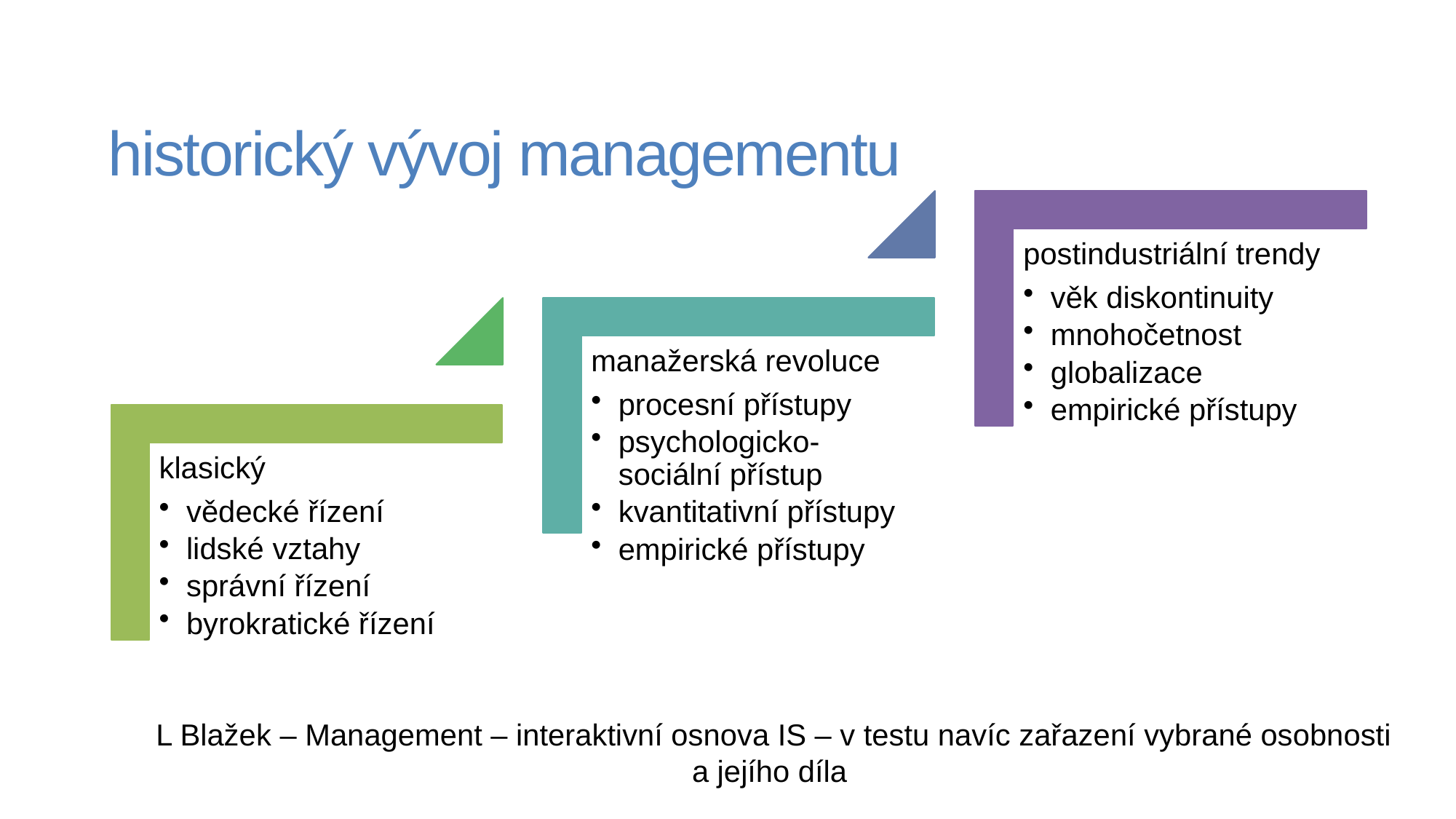

# historický vývoj managementu
klasický
vědecké řízení
lidské vztahy
správní řízení
byrokratické řízení
manažerská revoluce
procesní přístupy
psychologicko-  sociální přístup
kvantitativní přístupy
empirické přístupy
postindustriální trendy
věk diskontinuity
mnohočetnost
globalizace
empirické přístupy
L Blažek – Management – interaktivní osnova IS – v testu navíc zařazení vybrané osobnosti a jejího díla